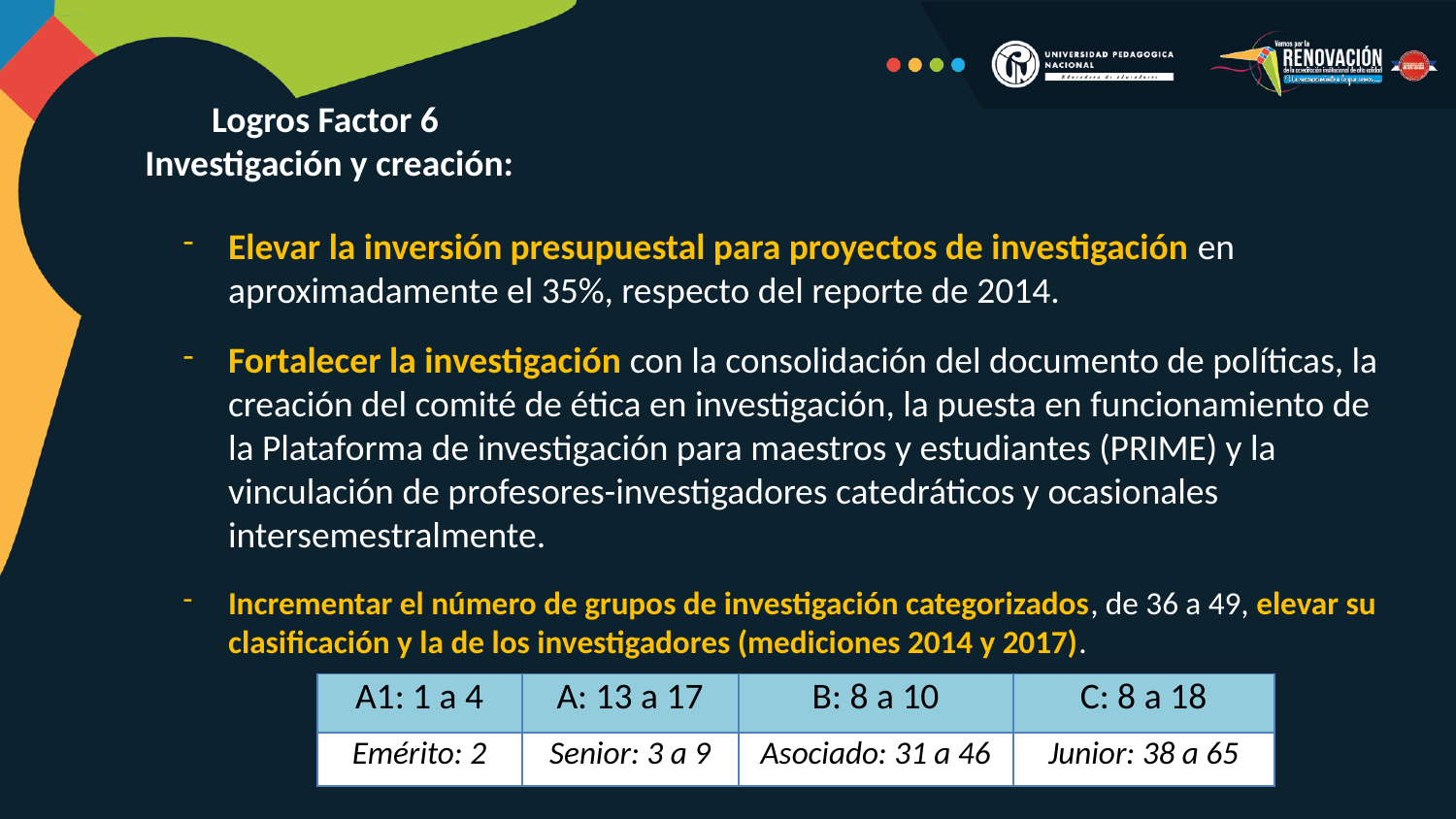

Logros Factor 6
Investigación y creación:
Elevar la inversión presupuestal para proyectos de investigación en aproximadamente el 35%, respecto del reporte de 2014.

Fortalecer la investigación con la consolidación del documento de políticas, la creación del comité de ética en investigación, la puesta en funcionamiento de la Plataforma de investigación para maestros y estudiantes (PRIME) y la vinculación de profesores-investigadores catedráticos y ocasionales intersemestralmente.

Incrementar el número de grupos de investigación categorizados, de 36 a 49, elevar su clasificación y la de los investigadores (mediciones 2014 y 2017).

| A1: 1 a 4 | A: 13 a 17 | B: 8 a 10 | C: 8 a 18 |
| --- | --- | --- | --- |
| Emérito: 2 | Senior: 3 a 9 | Asociado: 31 a 46 | Junior: 38 a 65 |